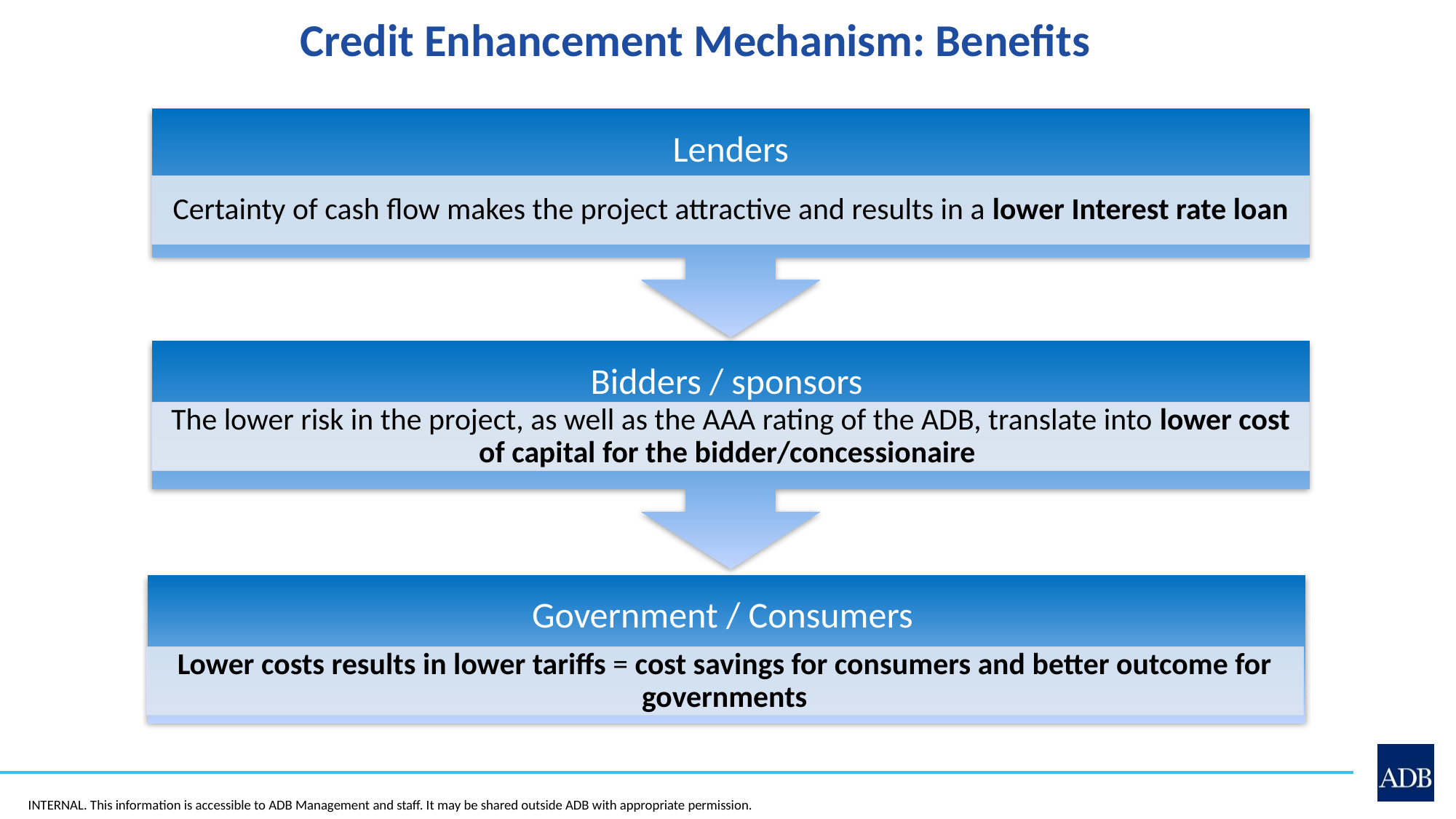

Credit Enhancement Mechanism: Benefits
8

Lenders
Certainty of cash flow makes the project attractive and results in a lower Interest rate loan
Bidders / sponsors
The lower risk in the project, as well as the AAA rating of the ADB, translate into lower cost of capital for the bidder/concessionaire
Government / Consumers
Lower costs results in lower tariffs = cost savings for consumers and better outcome for governments